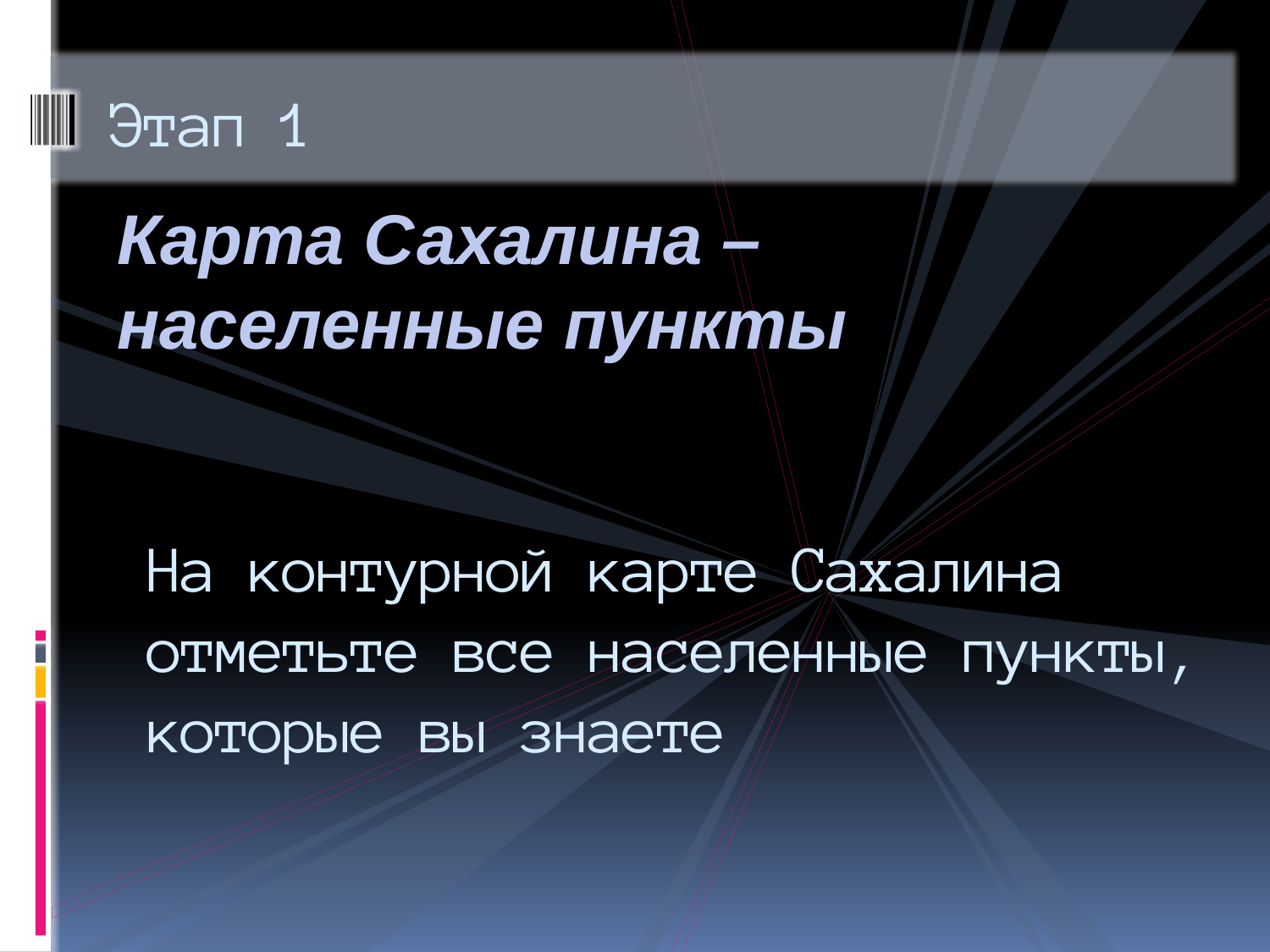

# Этап 1
Карта Сахалина – населенные пункты
На контурной карте Сахалина отметьте все населенные пункты, которые вы знаете